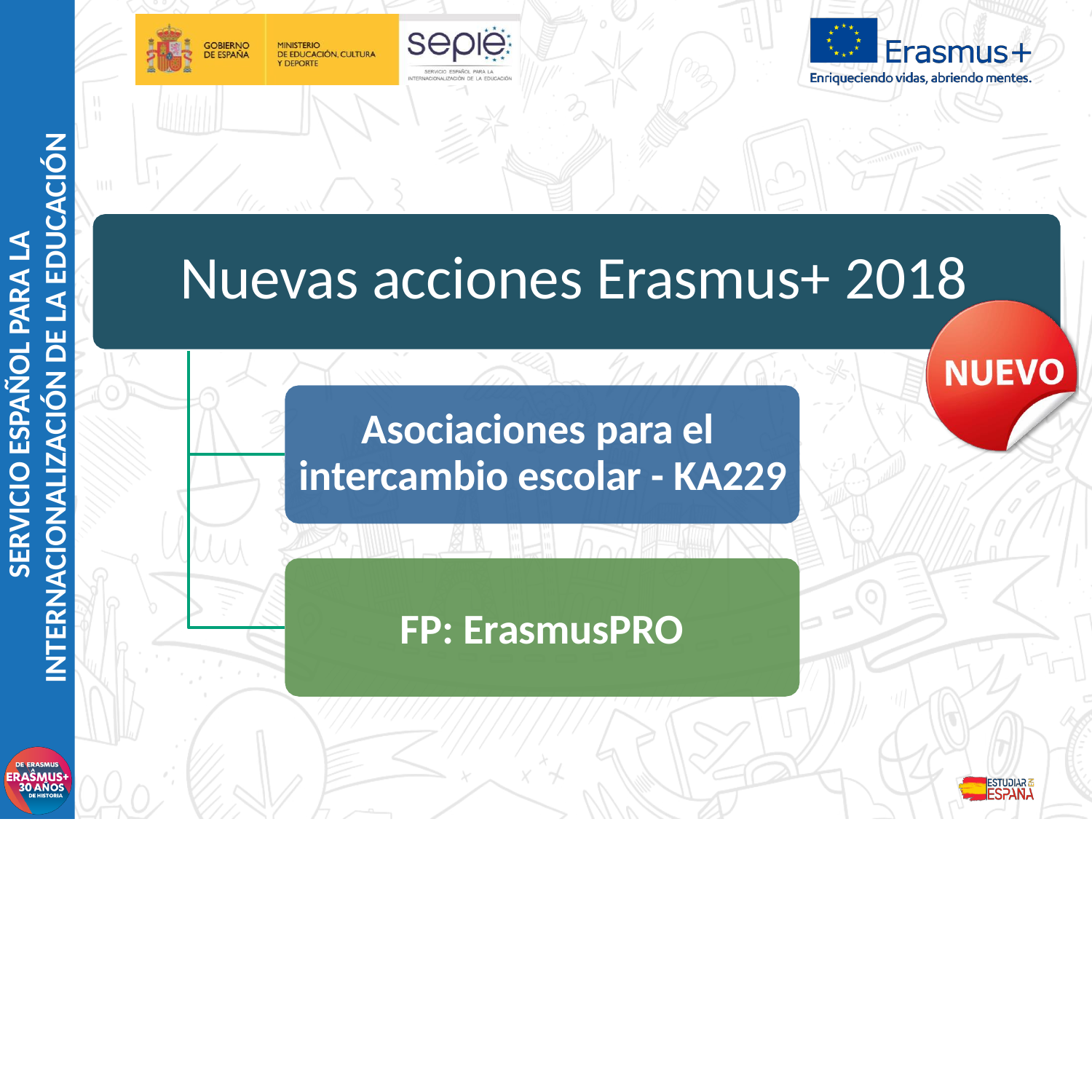

SERVICIO ESPAÑOL PARA LA
INTERNACIONALIZACIÓN DE LA EDUCACIÓN

# Nuevas acciones Erasmus+ 2018

Asociaciones para el  intercambio escolar - KA229

FP: ErasmusPRO